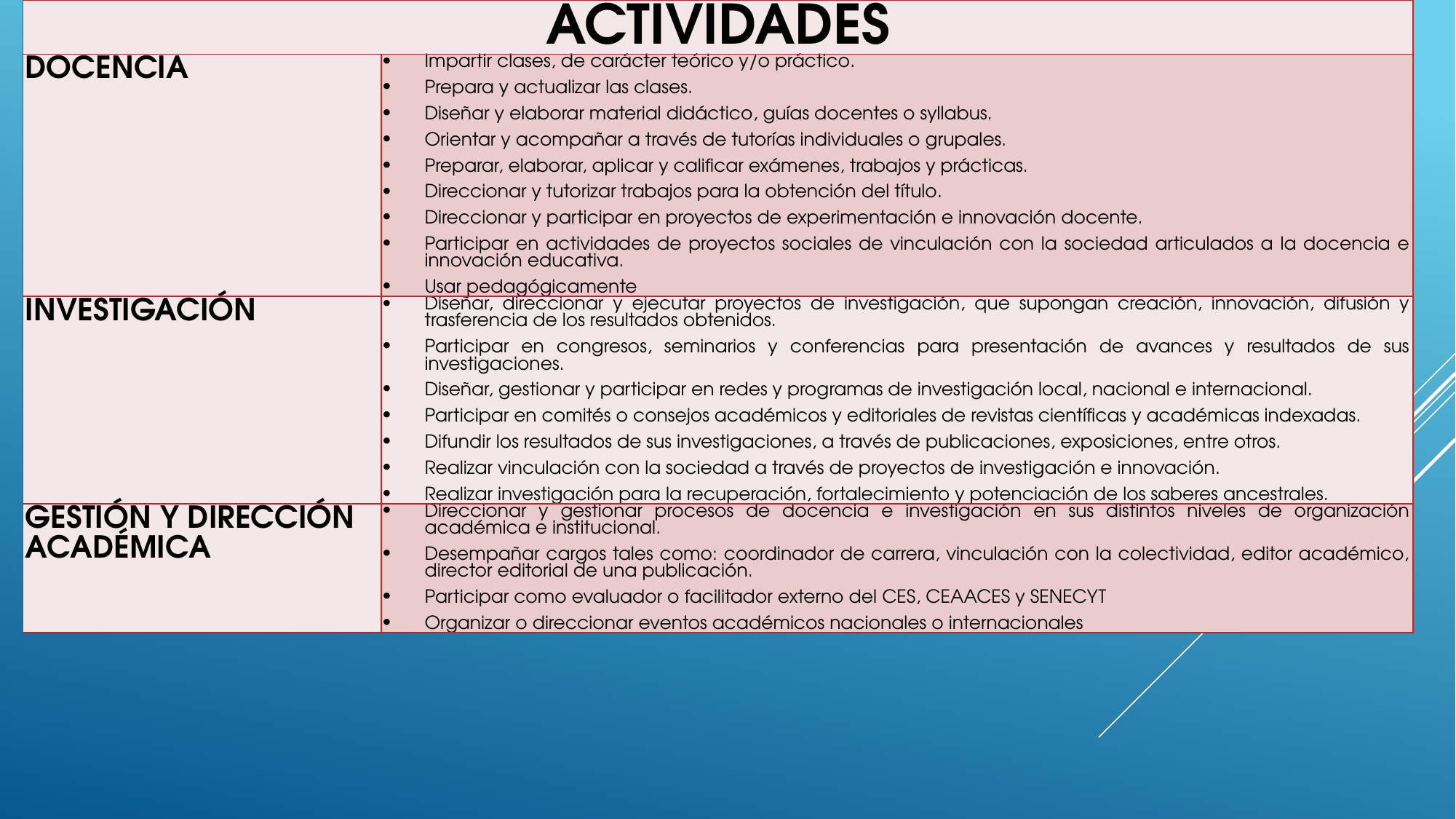

| ACTIVIDADES |  |
| --- | --- |
| DOCENCIA | Impartir clases, de carácter teórico y/o práctico. Prepara y actualizar las clases. Diseñar y elaborar material didáctico, guías docentes o syllabus. Orientar y acompañar a través de tutorías individuales o grupales. Preparar, elaborar, aplicar y calificar exámenes, trabajos y prácticas. Direccionar y tutorizar trabajos para la obtención del título. Direccionar y participar en proyectos de experimentación e innovación docente. Participar en actividades de proyectos sociales de vinculación con la sociedad articulados a la docencia e innovación educativa. Usar pedagógicamente |
| INVESTIGACIÓN | Diseñar, direccionar y ejecutar proyectos de investigación, que supongan creación, innovación, difusión y trasferencia de los resultados obtenidos. Participar en congresos, seminarios y conferencias para presentación de avances y resultados de sus investigaciones. Diseñar, gestionar y participar en redes y programas de investigación local, nacional e internacional. Participar en comités o consejos académicos y editoriales de revistas científicas y académicas indexadas. Difundir los resultados de sus investigaciones, a través de publicaciones, exposiciones, entre otros. Realizar vinculación con la sociedad a través de proyectos de investigación e innovación. Realizar investigación para la recuperación, fortalecimiento y potenciación de los saberes ancestrales. |
| GESTIÓN Y DIRECCIÓN ACADÉMICA | Direccionar y gestionar procesos de docencia e investigación en sus distintos niveles de organización académica e institucional. Desempañar cargos tales como: coordinador de carrera, vinculación con la colectividad, editor académico, director editorial de una publicación. Participar como evaluador o facilitador externo del CES, CEAACES y SENECYT Organizar o direccionar eventos académicos nacionales o internacionales |